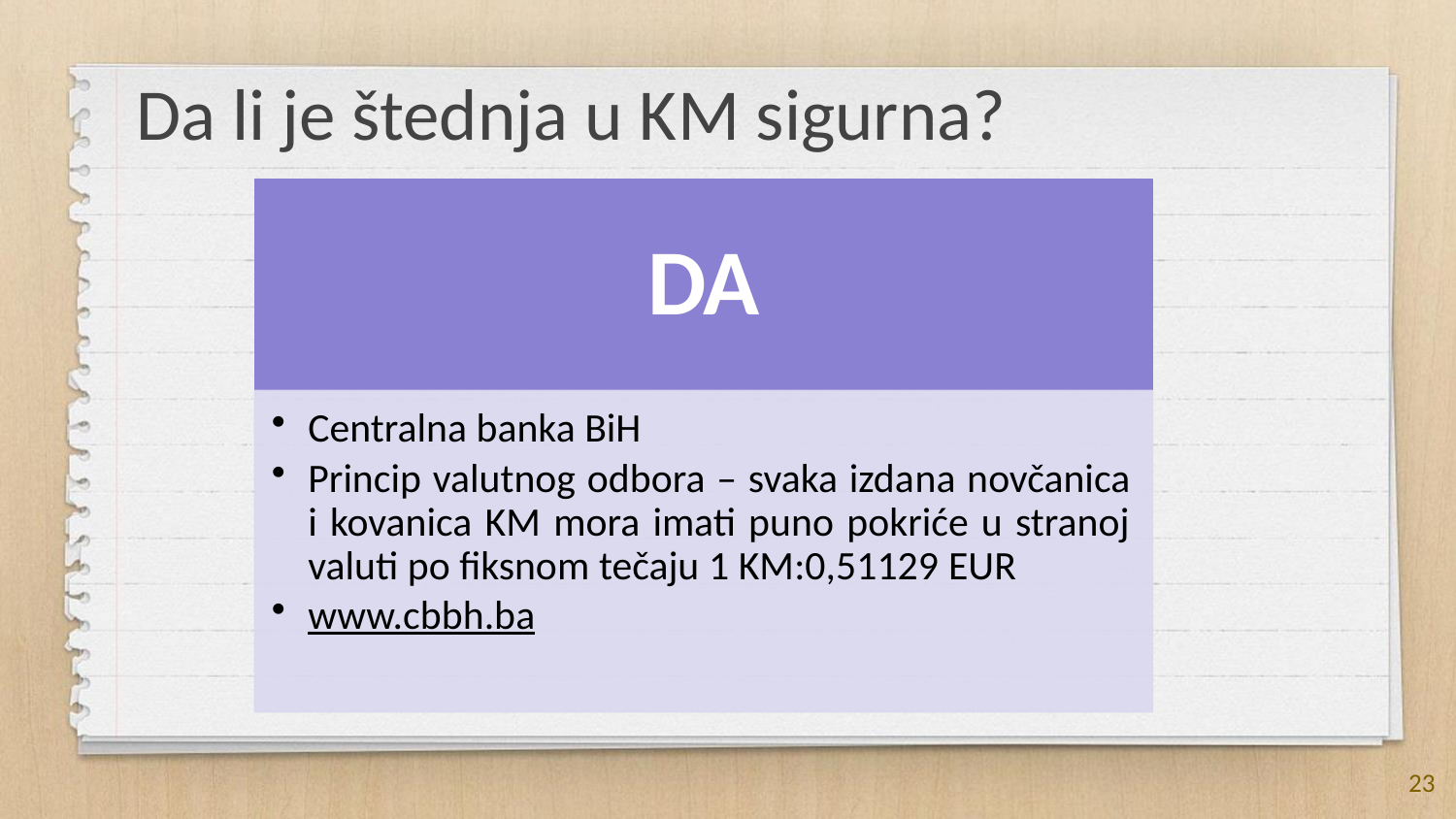

Da li je štednja u KM sigurna?
DA
Centralna banka BiH
Princip valutnog odbora – svaka izdana novčanica i kovanica KM mora imati puno pokriće u stranoj valuti po fiksnom tečaju 1 KM:0,51129 EUR
www.cbbh.ba
23